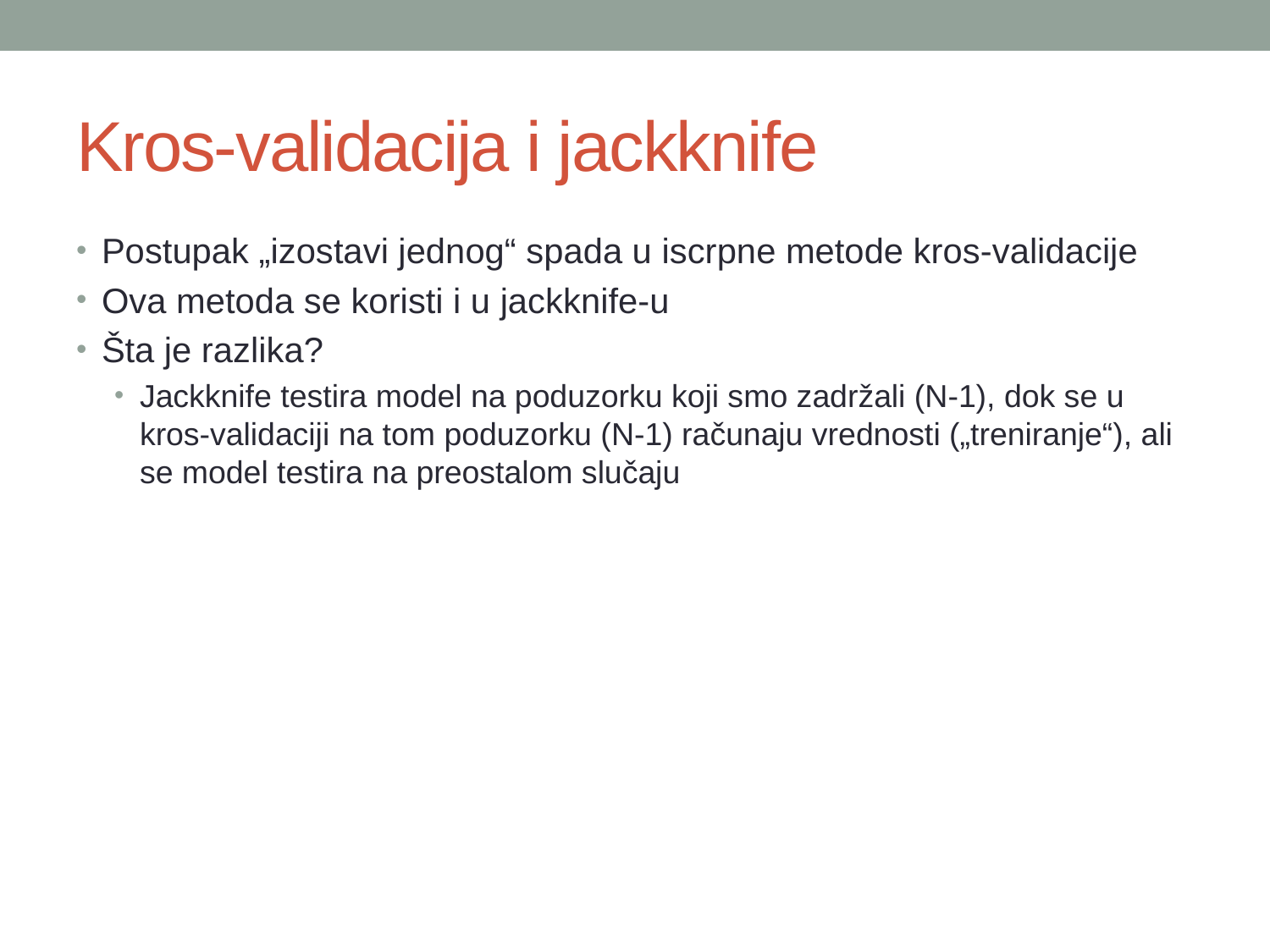

# Kros-validacija i jackknife
Postupak „izostavi jednog“ spada u iscrpne metode kros-validacije
Ova metoda se koristi i u jackknife-u
Šta je razlika?
Jackknife testira model na poduzorku koji smo zadržali (N-1), dok se u kros-validaciji na tom poduzorku (N-1) računaju vrednosti („treniranje“), ali se model testira na preostalom slučaju